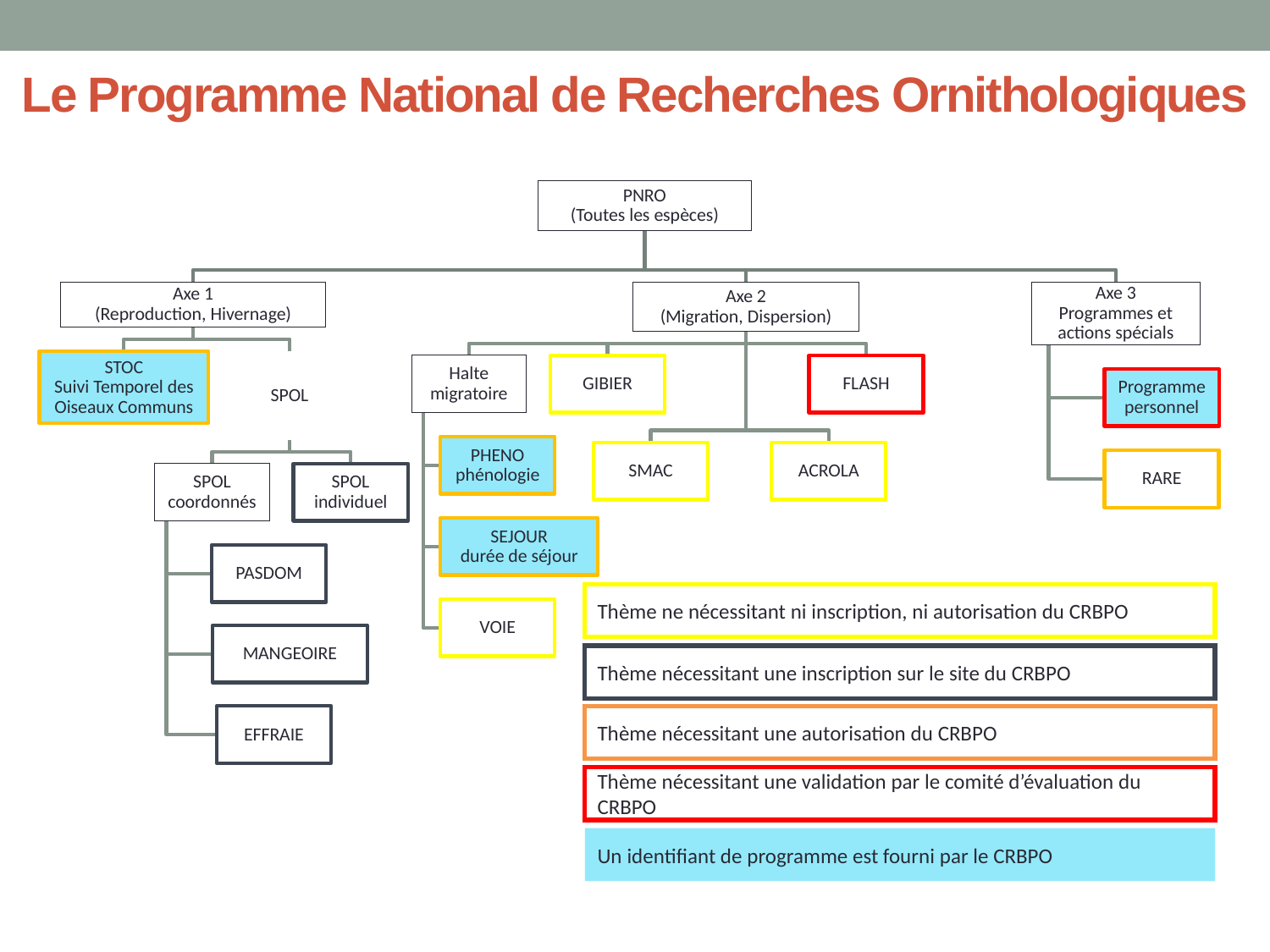

# Le Programme National de Recherches Ornithologiques
PNRO
(Toutes les espèces)
Axe 1
(Reproduction, Hivernage)
STOC
Suivi Temporel des Oiseaux Communs
SPOL
SPOL coordonnés
PASDOM
MANGEOIRE
EFFRAIE
SPOL individuel
Axe 2
(Migration, Dispersion)
Halte migratoire
PHENO
phénologie
SEJOUR
durée de séjour
VOIE
GIBIER
SMAC
FLASH
ACROLA
Axe 3
Programmes et actions spécials
Programme personnel
RARE
Thème ne nécessitant ni inscription, ni autorisation du CRBPO
Thème nécessitant une inscription sur le site du CRBPO
Thème nécessitant une autorisation du CRBPO
Thème nécessitant une validation par le comité d’évaluation du CRBPO
Un identifiant de programme est fourni par le CRBPO